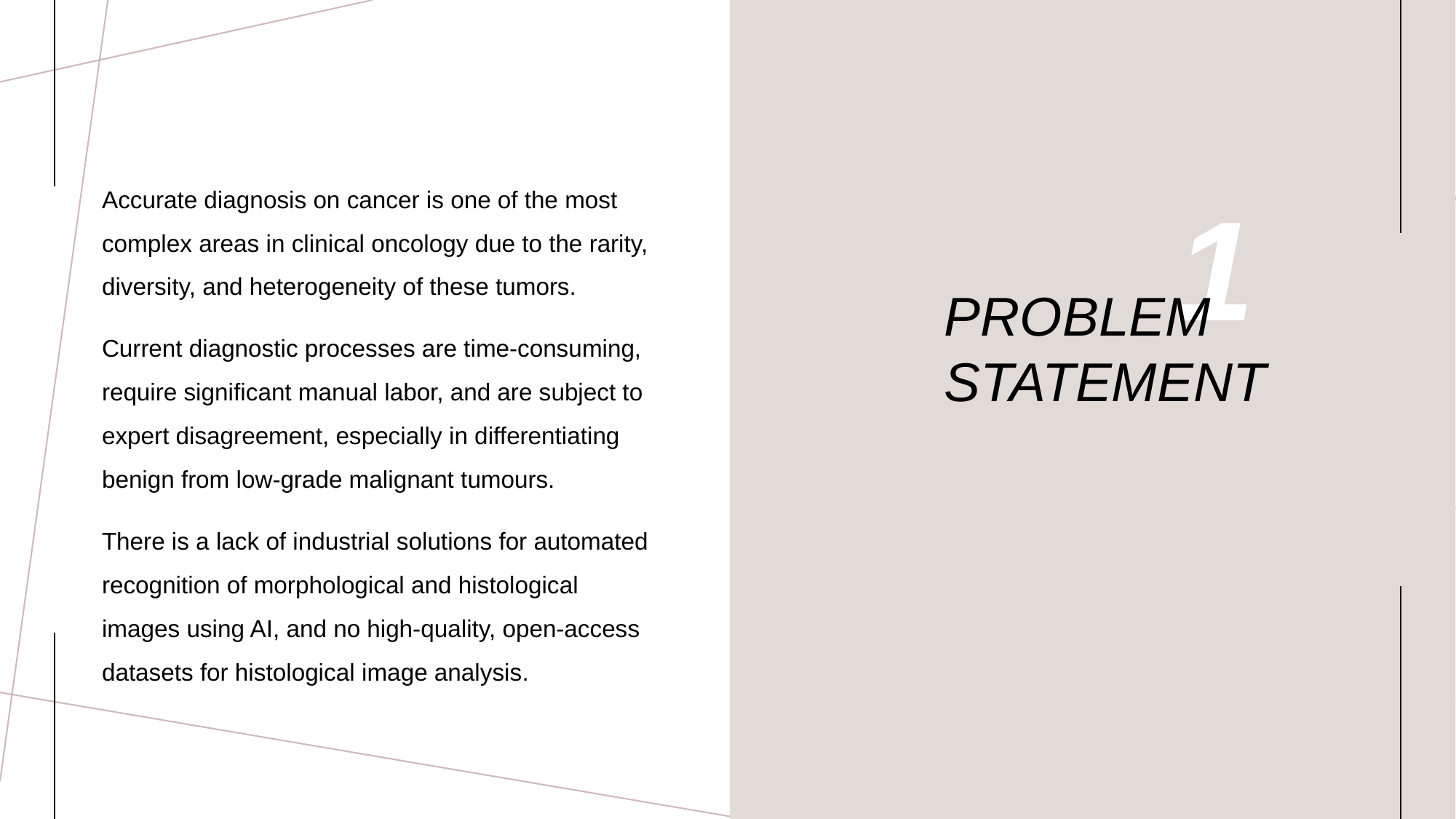

Accurate diagnosis on cancer is one of the most complex areas in clinical oncology due to the rarity, diversity, and heterogeneity of these tumors.
Current diagnostic processes are time-consuming, require significant manual labor, and are subject to expert disagreement, especially in differentiating benign from low-grade malignant tumours.
There is a lack of industrial solutions for automated recognition of morphological and histological images using AI, and no high-quality, open-access datasets for histological image analysis.
1
# PROBLEM STATEMENT